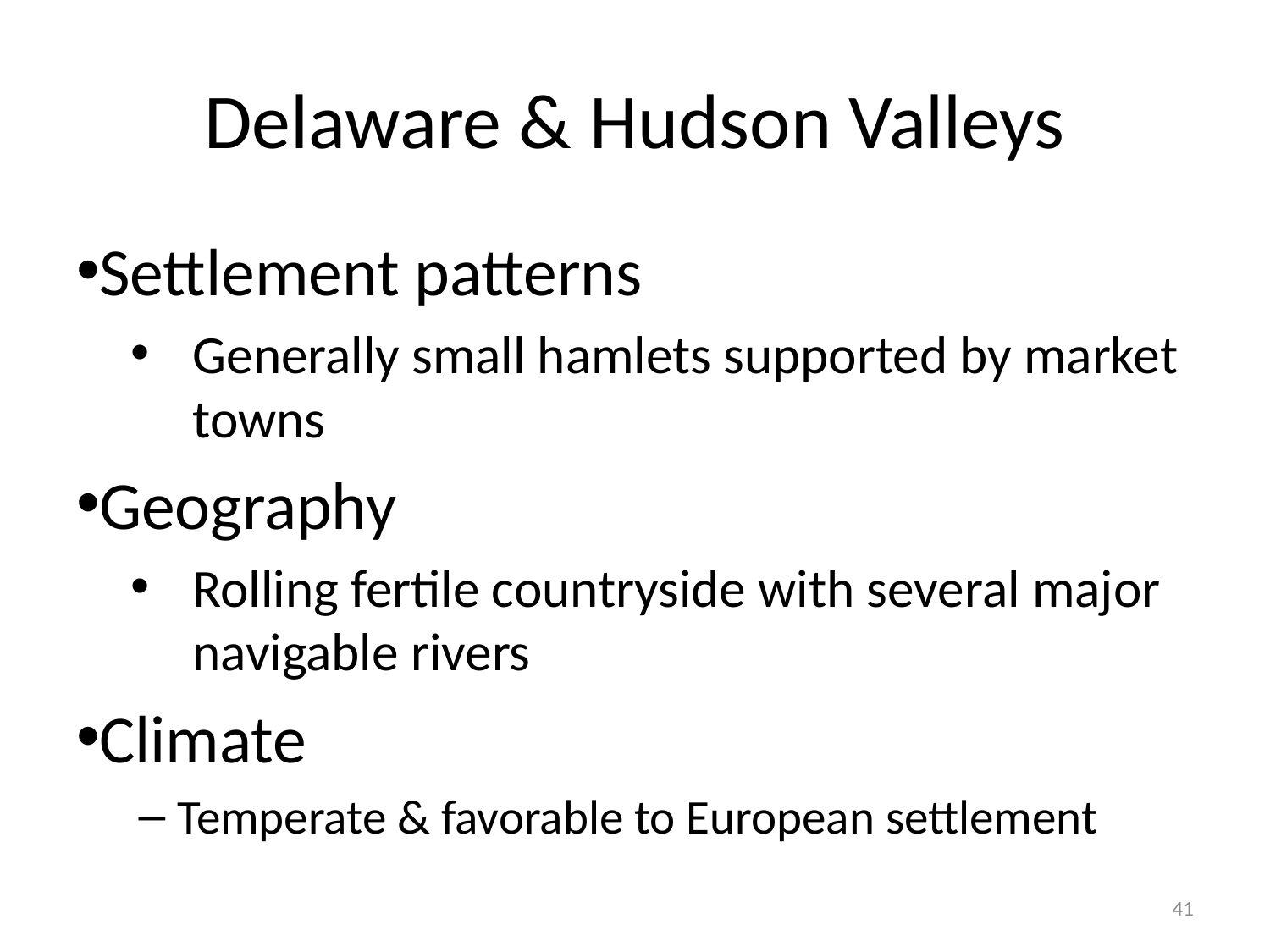

# Delaware & Hudson Valleys
Settlement patterns
Generally small hamlets supported by market towns
Geography
Rolling fertile countryside with several major navigable rivers
Climate
Temperate & favorable to European settlement
41